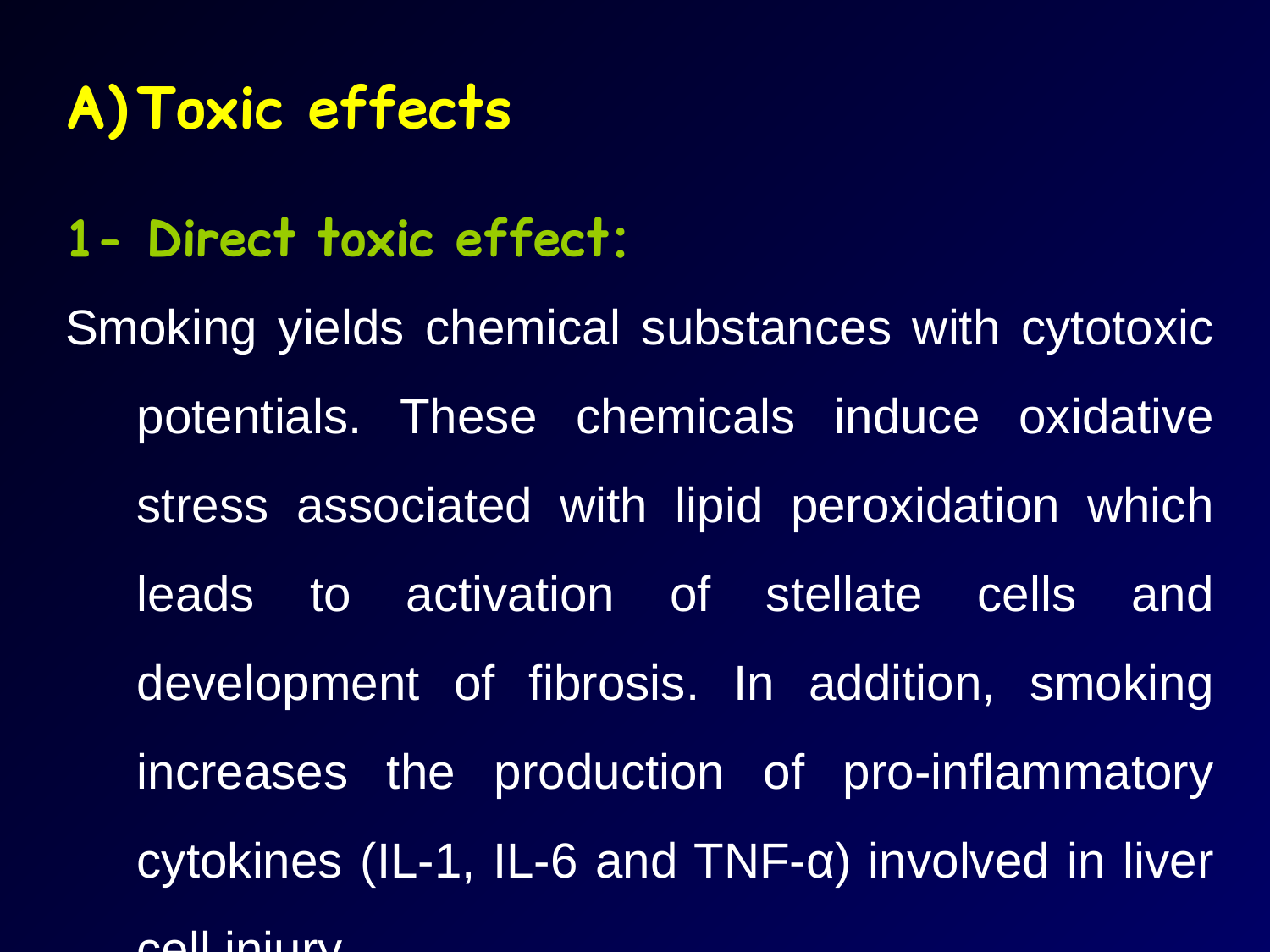

Toxic effects

1- Direct toxic effect:
Smoking yields chemical substances with cytotoxic potentials. These chemicals induce oxidative stress associated with lipid peroxidation which leads to activation of stellate cells and development of fibrosis. In addition, smoking increases the production of pro-inflammatory cytokines (IL-1, IL-6 and TNF-α) involved in liver cell injury.